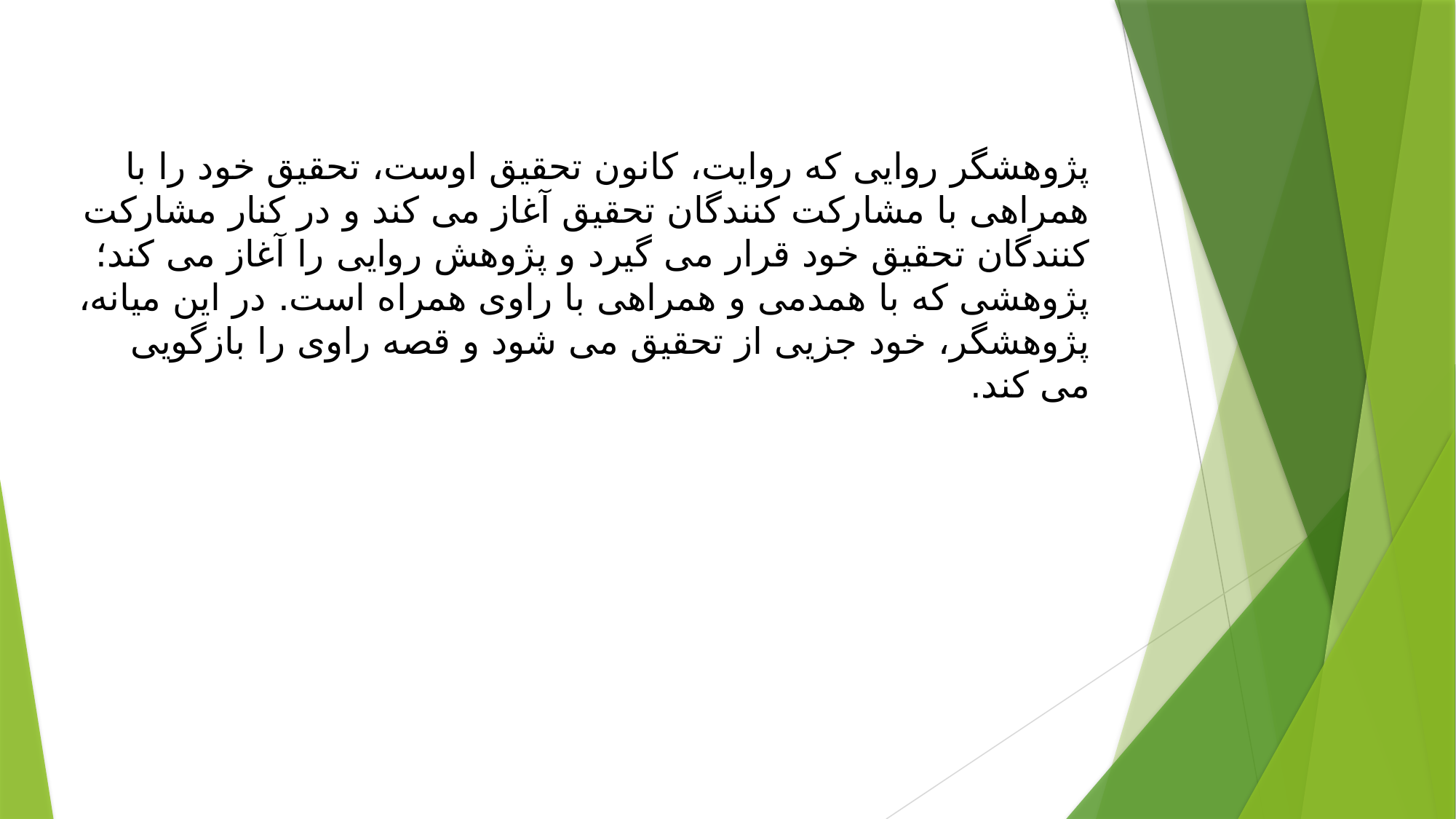

# پژوهشگر روایی که روایت، کانون تحقیق اوست، تحقیق خود را با همراهی با مشارکت کنندگان تحقیق آغاز می کند و در کنار مشارکت کنندگان تحقیق خود قرار می گیرد و پژوهش روایی را آغاز می کند؛ پژوهشی که با همدمی و همراهی با راوی همراه است. در این میانه، پژوهشگر، خود جزیی از تحقیق می شود و قصه راوی را بازگویی می کند.